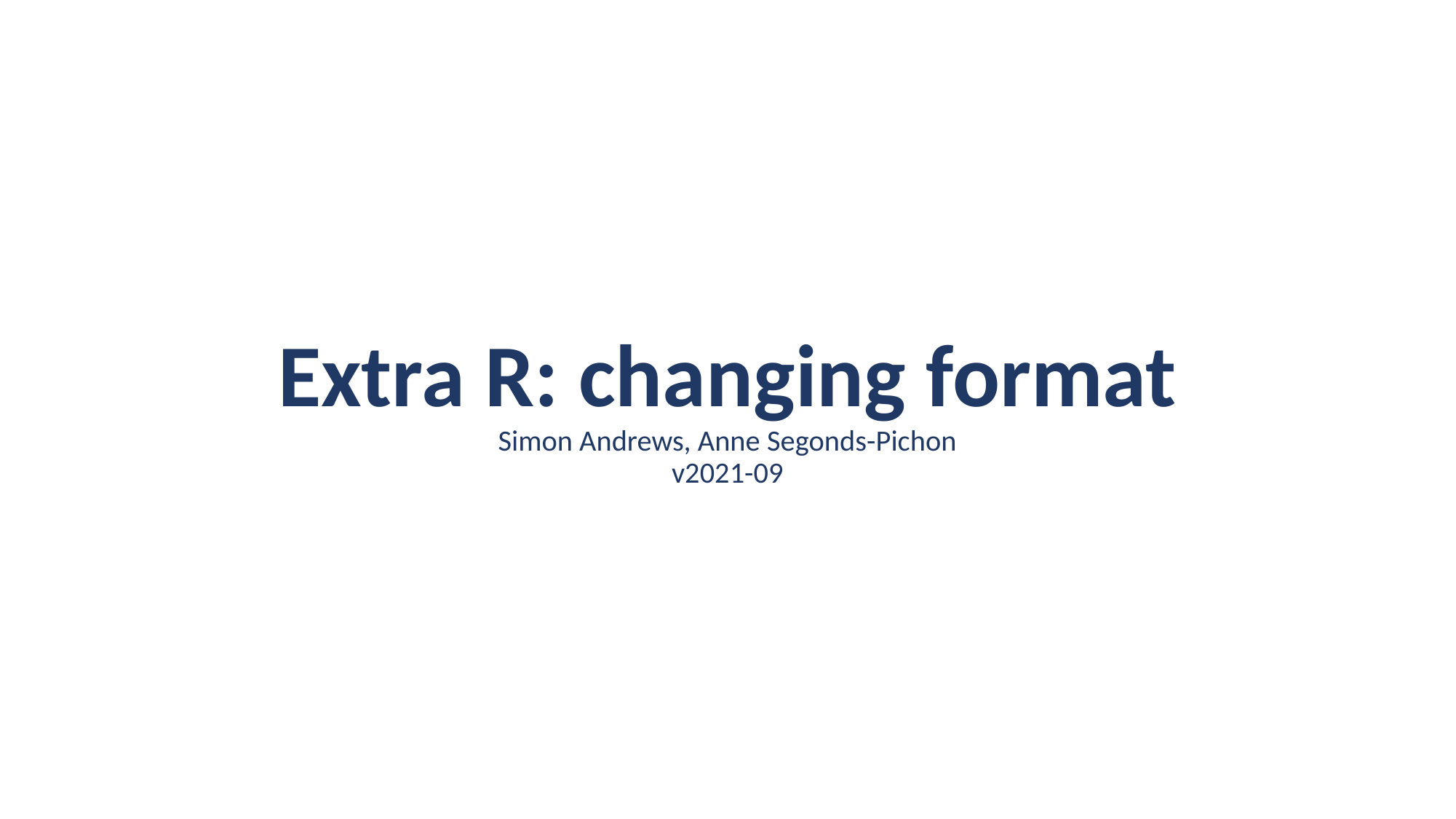

# Extra R: changing format Simon Andrews, Anne Segonds-Pichon v2021-09